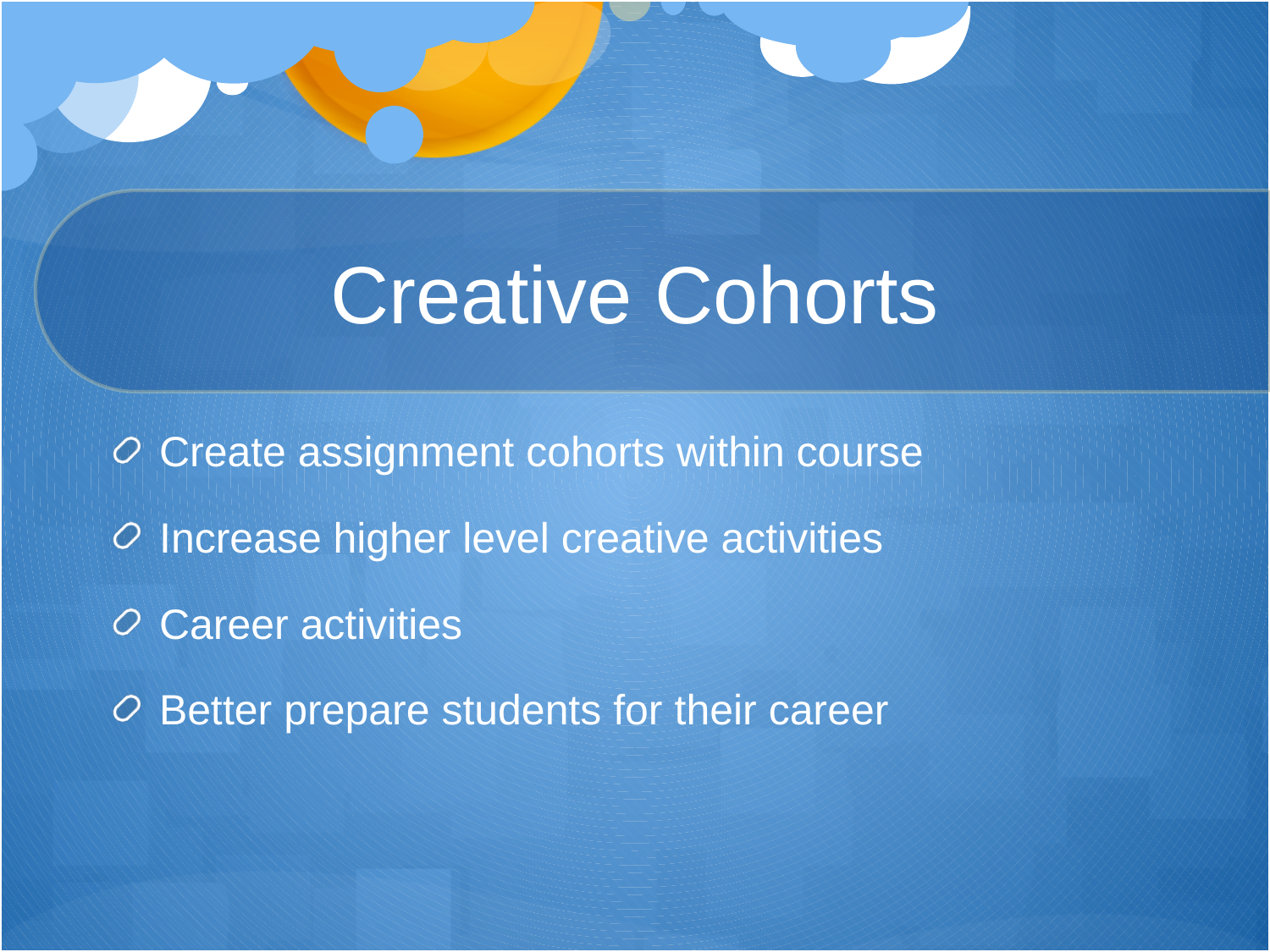

# Creative Cohorts
Create assignment cohorts within course
Increase higher level creative activities
Career activities
Better prepare students for their career